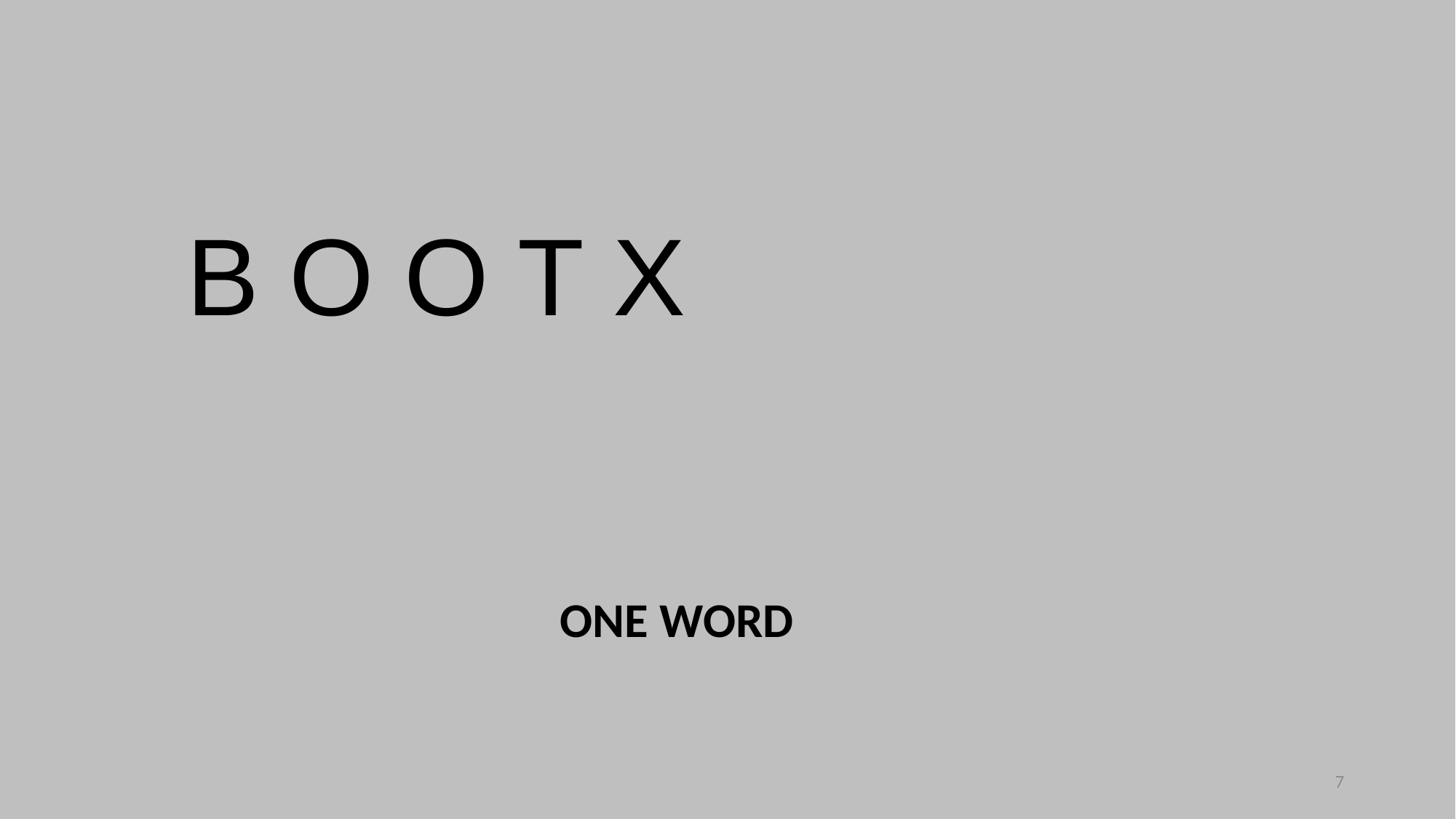

B O O T X
ONE WORD
7